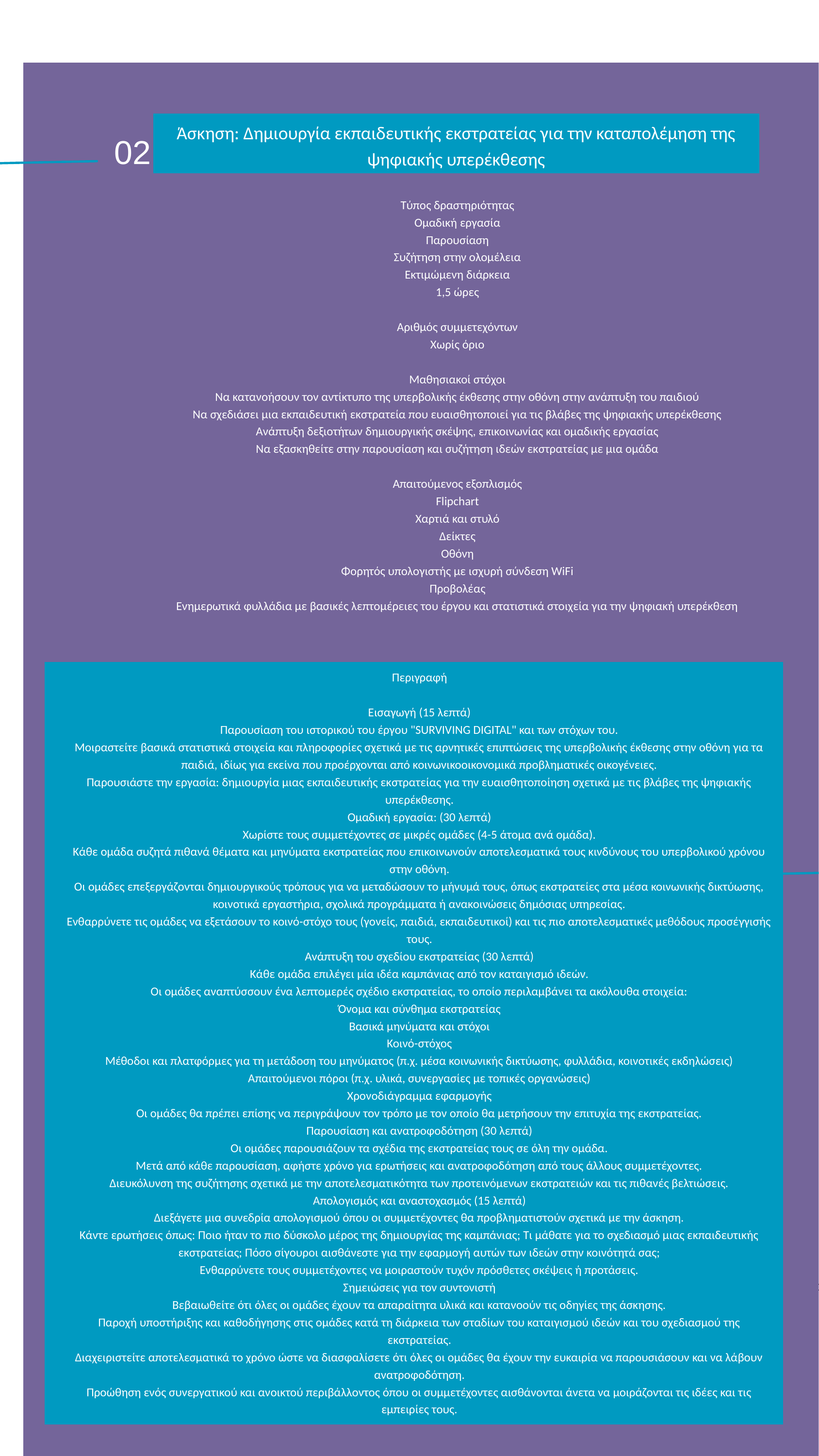

`
Άσκηση: Δημιουργία εκπαιδευτικής εκστρατείας για την καταπολέμηση της ψηφιακής υπερέκθεσης

 02.

Τύπος δραστηριότητας
Ομαδική εργασία
Παρουσίαση
Συζήτηση στην ολομέλεια
Εκτιμώμενη διάρκεια
1,5 ώρες

Αριθμός συμμετεχόντων
Χωρίς όριο

Μαθησιακοί στόχοι
Να κατανοήσουν τον αντίκτυπο της υπερβολικής έκθεσης στην οθόνη στην ανάπτυξη του παιδιού
Να σχεδιάσει μια εκπαιδευτική εκστρατεία που ευαισθητοποιεί για τις βλάβες της ψηφιακής υπερέκθεσης
Ανάπτυξη δεξιοτήτων δημιουργικής σκέψης, επικοινωνίας και ομαδικής εργασίας
Να εξασκηθείτε στην παρουσίαση και συζήτηση ιδεών εκστρατείας με μια ομάδα

Απαιτούμενος εξοπλισμός
Flipchart
Χαρτιά και στυλό
Δείκτες
Οθόνη
Φορητός υπολογιστής με ισχυρή σύνδεση WiFi
Προβολέας
Ενημερωτικά φυλλάδια με βασικές λεπτομέρειες του έργου και στατιστικά στοιχεία για την ψηφιακή υπερέκθεση

Περιγραφή

Εισαγωγή (15 λεπτά)
Παρουσίαση του ιστορικού του έργου "SURVIVING DIGITAL" και των στόχων του.
Μοιραστείτε βασικά στατιστικά στοιχεία και πληροφορίες σχετικά με τις αρνητικές επιπτώσεις της υπερβολικής έκθεσης στην οθόνη για τα παιδιά, ιδίως για εκείνα που προέρχονται από κοινωνικοοικονομικά προβληματικές οικογένειες.
Παρουσιάστε την εργασία: δημιουργία μιας εκπαιδευτικής εκστρατείας για την ευαισθητοποίηση σχετικά με τις βλάβες της ψηφιακής υπερέκθεσης.
Ομαδική εργασία: (30 λεπτά)
Χωρίστε τους συμμετέχοντες σε μικρές ομάδες (4-5 άτομα ανά ομάδα).
Κάθε ομάδα συζητά πιθανά θέματα και μηνύματα εκστρατείας που επικοινωνούν αποτελεσματικά τους κινδύνους του υπερβολικού χρόνου στην οθόνη.
Οι ομάδες επεξεργάζονται δημιουργικούς τρόπους για να μεταδώσουν το μήνυμά τους, όπως εκστρατείες στα μέσα κοινωνικής δικτύωσης, κοινοτικά εργαστήρια, σχολικά προγράμματα ή ανακοινώσεις δημόσιας υπηρεσίας.
Ενθαρρύνετε τις ομάδες να εξετάσουν το κοινό-στόχο τους (γονείς, παιδιά, εκπαιδευτικοί) και τις πιο αποτελεσματικές μεθόδους προσέγγισής τους.
Ανάπτυξη του σχεδίου εκστρατείας (30 λεπτά)
Κάθε ομάδα επιλέγει μία ιδέα καμπάνιας από τον καταιγισμό ιδεών.
Οι ομάδες αναπτύσσουν ένα λεπτομερές σχέδιο εκστρατείας, το οποίο περιλαμβάνει τα ακόλουθα στοιχεία:
Όνομα και σύνθημα εκστρατείας
Βασικά μηνύματα και στόχοι
Κοινό-στόχος
Μέθοδοι και πλατφόρμες για τη μετάδοση του μηνύματος (π.χ. μέσα κοινωνικής δικτύωσης, φυλλάδια, κοινοτικές εκδηλώσεις)
Απαιτούμενοι πόροι (π.χ. υλικά, συνεργασίες με τοπικές οργανώσεις)
Χρονοδιάγραμμα εφαρμογής
Οι ομάδες θα πρέπει επίσης να περιγράψουν τον τρόπο με τον οποίο θα μετρήσουν την επιτυχία της εκστρατείας.
Παρουσίαση και ανατροφοδότηση (30 λεπτά)
Οι ομάδες παρουσιάζουν τα σχέδια της εκστρατείας τους σε όλη την ομάδα.
Μετά από κάθε παρουσίαση, αφήστε χρόνο για ερωτήσεις και ανατροφοδότηση από τους άλλους συμμετέχοντες.
Διευκόλυνση της συζήτησης σχετικά με την αποτελεσματικότητα των προτεινόμενων εκστρατειών και τις πιθανές βελτιώσεις.
Απολογισμός και αναστοχασμός (15 λεπτά)
Διεξάγετε μια συνεδρία απολογισμού όπου οι συμμετέχοντες θα προβληματιστούν σχετικά με την άσκηση.
Κάντε ερωτήσεις όπως: Ποιο ήταν το πιο δύσκολο μέρος της δημιουργίας της καμπάνιας; Τι μάθατε για το σχεδιασμό μιας εκπαιδευτικής εκστρατείας; Πόσο σίγουροι αισθάνεστε για την εφαρμογή αυτών των ιδεών στην κοινότητά σας;
Ενθαρρύνετε τους συμμετέχοντες να μοιραστούν τυχόν πρόσθετες σκέψεις ή προτάσεις.
Σημειώσεις για τον συντονιστή
Βεβαιωθείτε ότι όλες οι ομάδες έχουν τα απαραίτητα υλικά και κατανοούν τις οδηγίες της άσκησης.
Παροχή υποστήριξης και καθοδήγησης στις ομάδες κατά τη διάρκεια των σταδίων του καταιγισμού ιδεών και του σχεδιασμού της εκστρατείας.
Διαχειριστείτε αποτελεσματικά το χρόνο ώστε να διασφαλίσετε ότι όλες οι ομάδες θα έχουν την ευκαιρία να παρουσιάσουν και να λάβουν ανατροφοδότηση.
Προώθηση ενός συνεργατικού και ανοικτού περιβάλλοντος όπου οι συμμετέχοντες αισθάνονται άνετα να μοιράζονται τις ιδέες και τις εμπειρίες τους.

 02.
31
επιβίωση από την ψηφιακή τεχνολογία